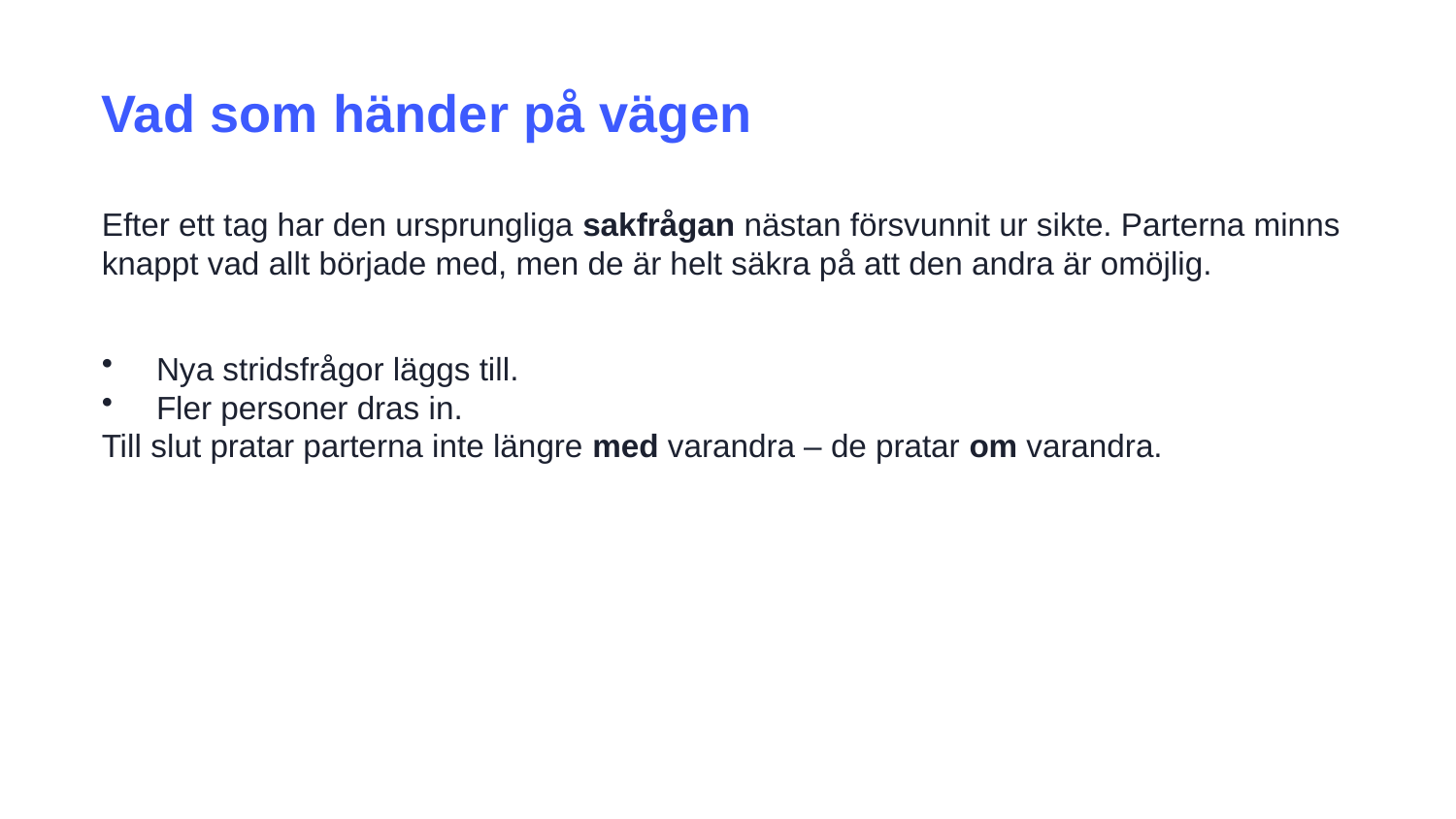

Vad som händer på vägen
Efter ett tag har den ursprungliga sakfrågan nästan försvunnit ur sikte. Parterna minns knappt vad allt började med, men de är helt säkra på att den andra är omöjlig.
Nya stridsfrågor läggs till.
Fler personer dras in.
Till slut pratar parterna inte längre med varandra – de pratar om varandra.